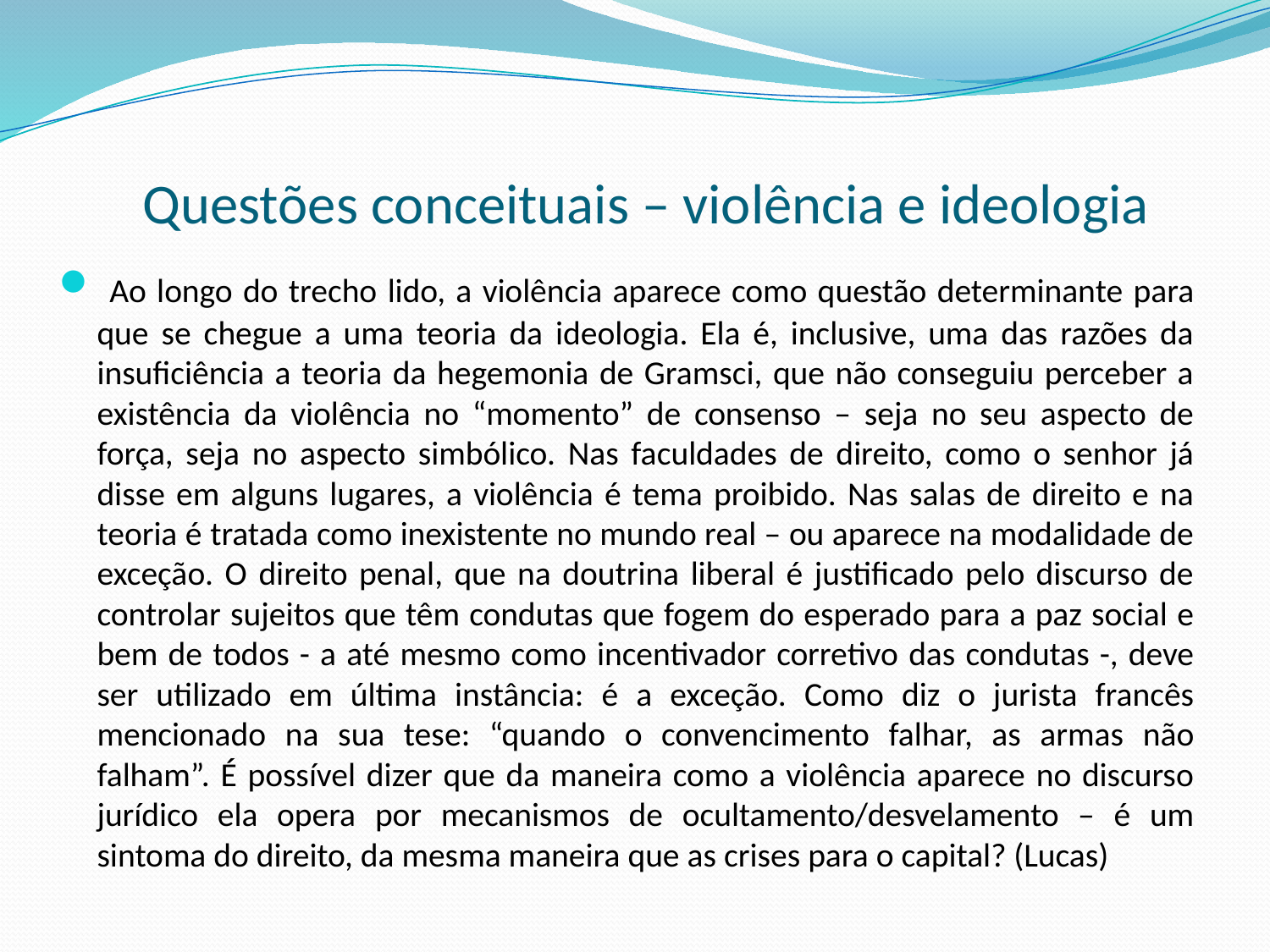

# Questões conceituais – violência e ideologia
 Ao longo do trecho lido, a violência aparece como questão determinante para que se chegue a uma teoria da ideologia. Ela é, inclusive, uma das razões da insuficiência a teoria da hegemonia de Gramsci, que não conseguiu perceber a existência da violência no “momento” de consenso – seja no seu aspecto de força, seja no aspecto simbólico. Nas faculdades de direito, como o senhor já disse em alguns lugares, a violência é tema proibido. Nas salas de direito e na teoria é tratada como inexistente no mundo real – ou aparece na modalidade de exceção. O direito penal, que na doutrina liberal é justificado pelo discurso de controlar sujeitos que têm condutas que fogem do esperado para a paz social e bem de todos - a até mesmo como incentivador corretivo das condutas -, deve ser utilizado em última instância: é a exceção. Como diz o jurista francês mencionado na sua tese: “quando o convencimento falhar, as armas não falham”. É possível dizer que da maneira como a violência aparece no discurso jurídico ela opera por mecanismos de ocultamento/desvelamento – é um sintoma do direito, da mesma maneira que as crises para o capital? (Lucas)